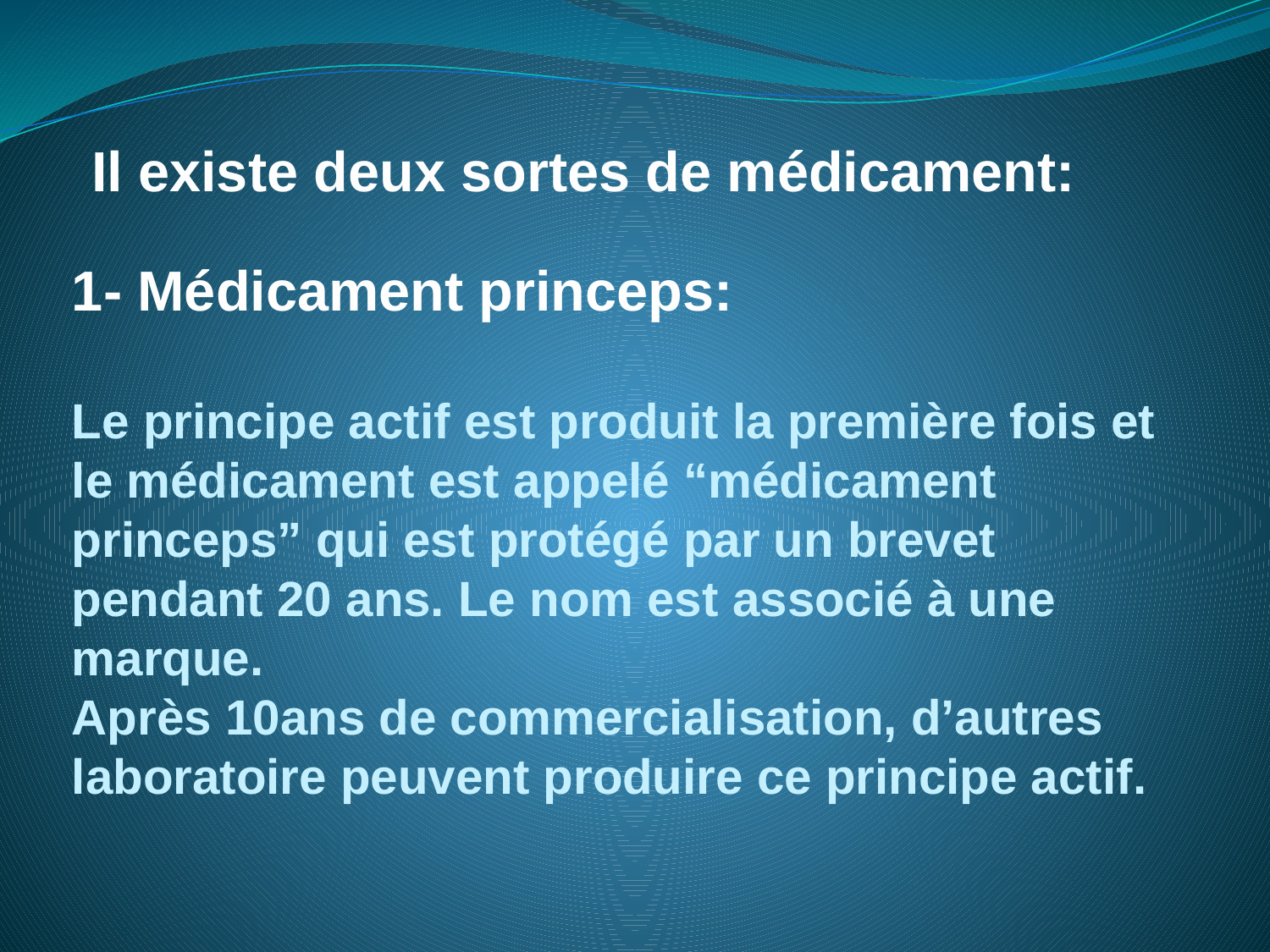

Il existe deux sortes de médicament:
1- Médicament princeps:

Le principe actif est produit la première fois et le médicament est appelé “médicament princeps” qui est protégé par un brevet pendant 20 ans. Le nom est associé à une marque.
Après 10ans de commercialisation, d’autres laboratoire peuvent produire ce principe actif.